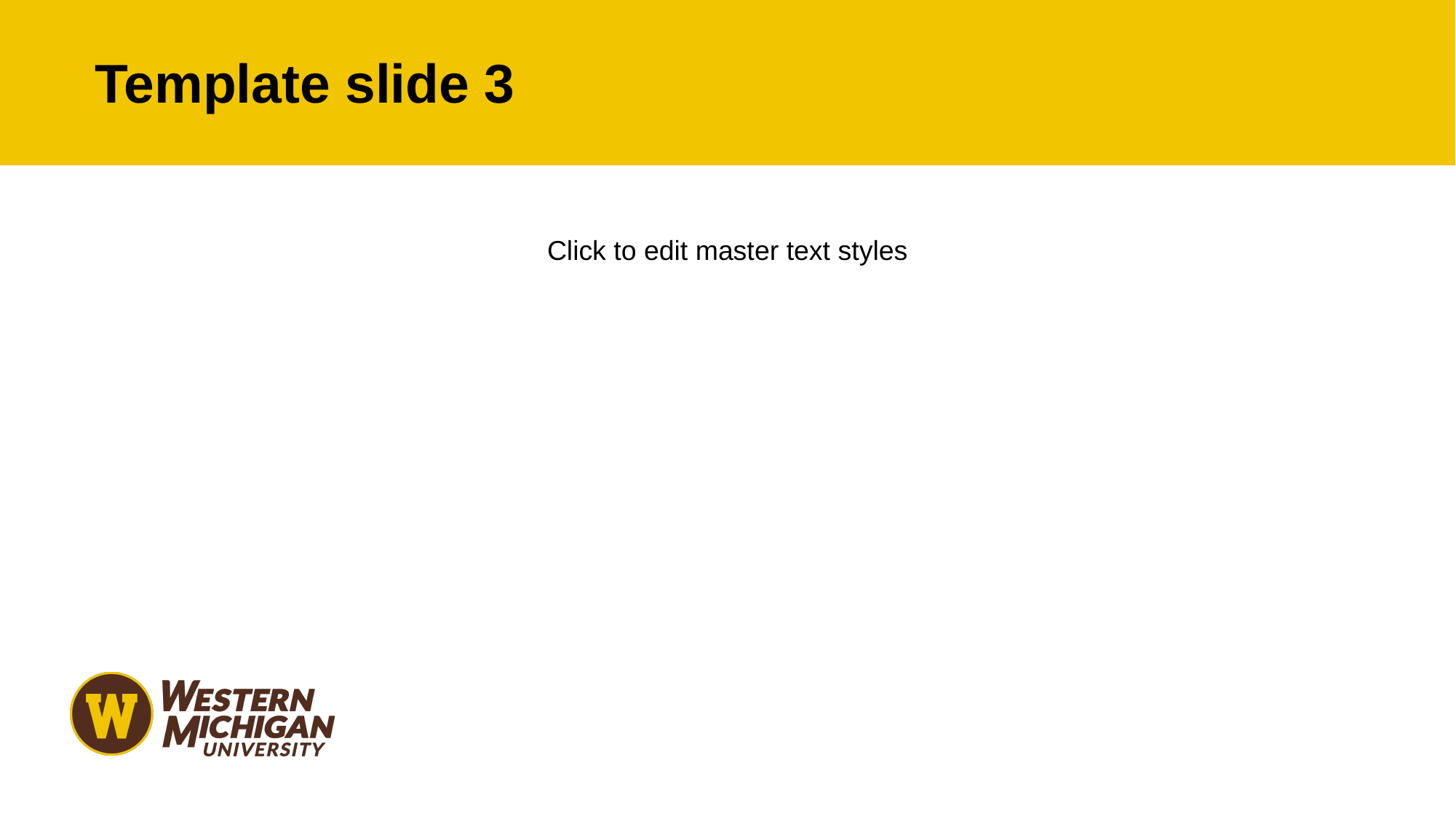

Template slide 3
Click to edit master text styles